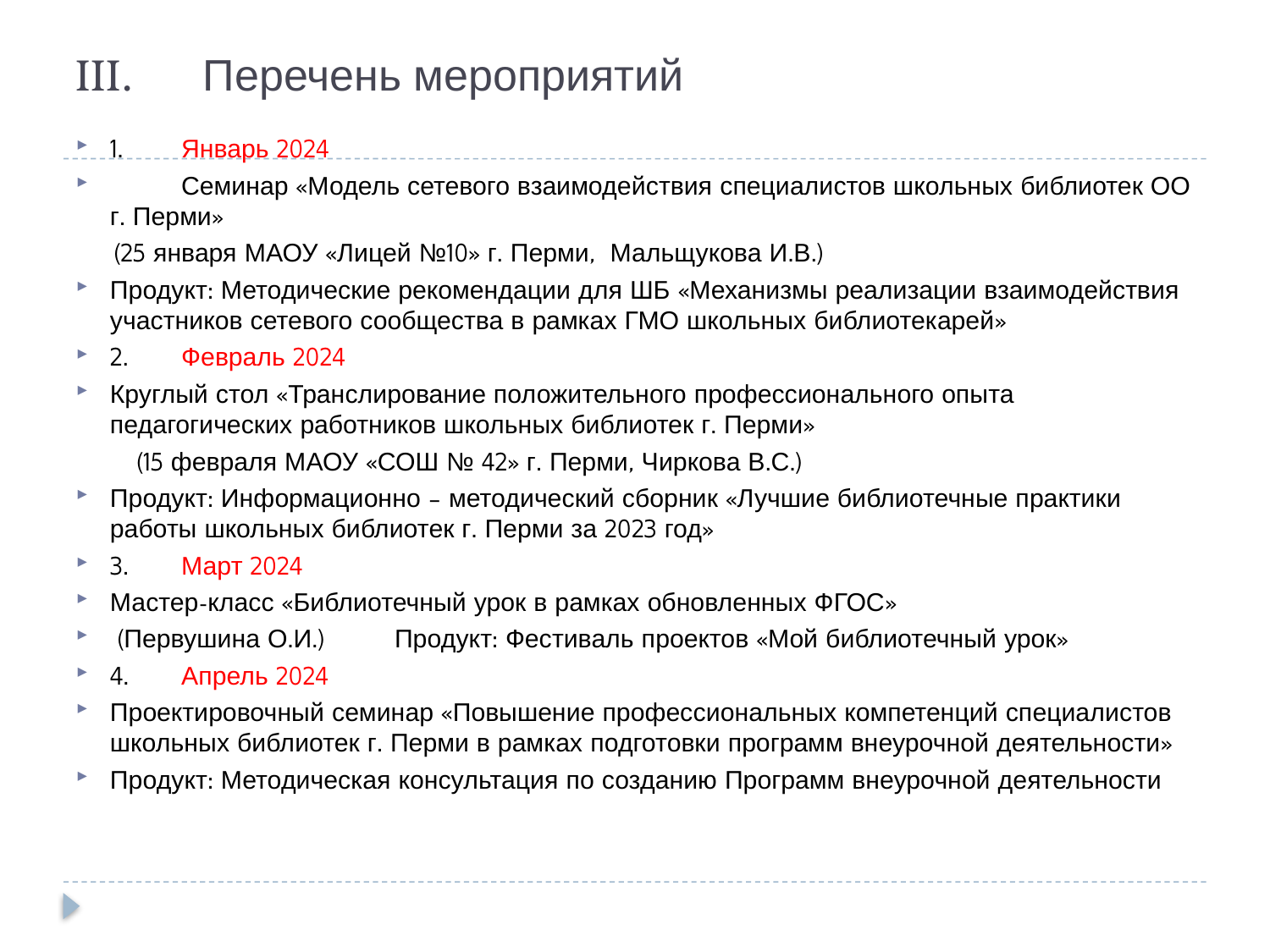

# III.	Перечень мероприятий
1.	Январь 2024
	Семинар «Модель сетевого взаимодействия специалистов школьных библиотек ОО г. Перми»
     (25 января МАОУ «Лицей №10» г. Перми,  Мальщукова И.В.)
	Продукт: Методические рекомендации для ШБ «Механизмы реализации взаимодействия участников сетевого сообщества в рамках ГМО школьных библиотекарей»
2.	Февраль 2024
	Круглый стол «Транслирование положительного профессионального опыта педагогических работников школьных библиотек г. Перми»
        (15 февраля МАОУ «СОШ № 42» г. Перми, Чиркова В.С.)
	Продукт: Информационно – методический сборник «Лучшие библиотечные практики работы школьных библиотек г. Перми за 2023 год»
3.	Март 2024
Мастер-класс «Библиотечный урок в рамках обновленных ФГОС»
 (Первушина О.И.)	Продукт: Фестиваль проектов «Мой библиотечный урок»
4.	Апрель 2024
Проектировочный семинар «Повышение профессиональных компетенций специалистов школьных библиотек г. Перми в рамках подготовки программ внеурочной деятельности»
Продукт: Методическая консультация по созданию Программ внеурочной деятельности